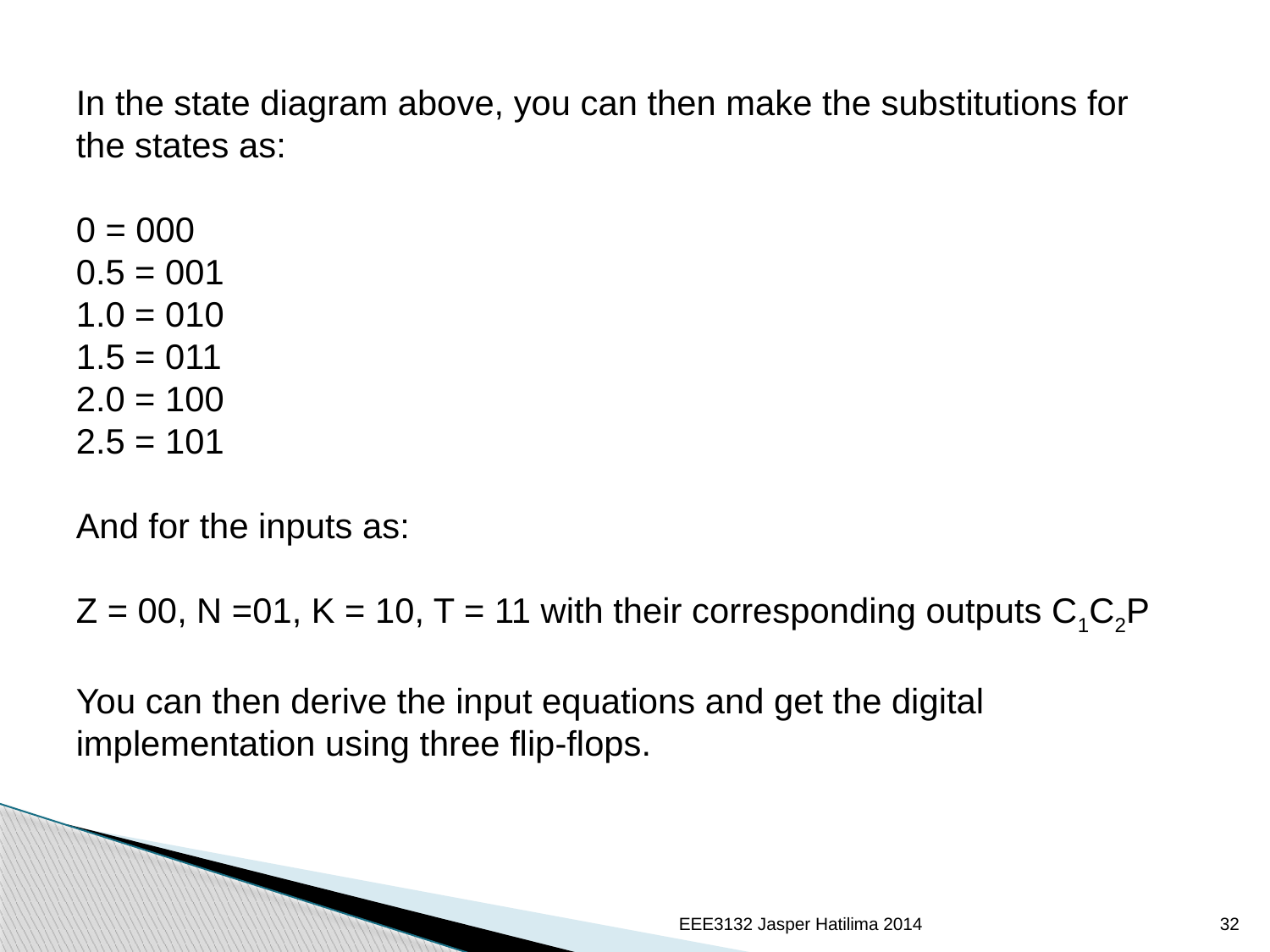

In the state diagram above, you can then make the substitutions for the states as:

0 = 000
0.5 = 001
1.0 = 010
1.5 = 011
2.0 = 100
2.5 = 101

And for the inputs as:

Z = 00, N =01, K = 10, T = 11 with their corresponding outputs C1C2P

You can then derive the input equations and get the digital implementation using three flip-flops.

EEE3132 Jasper Hatilima 2014
32